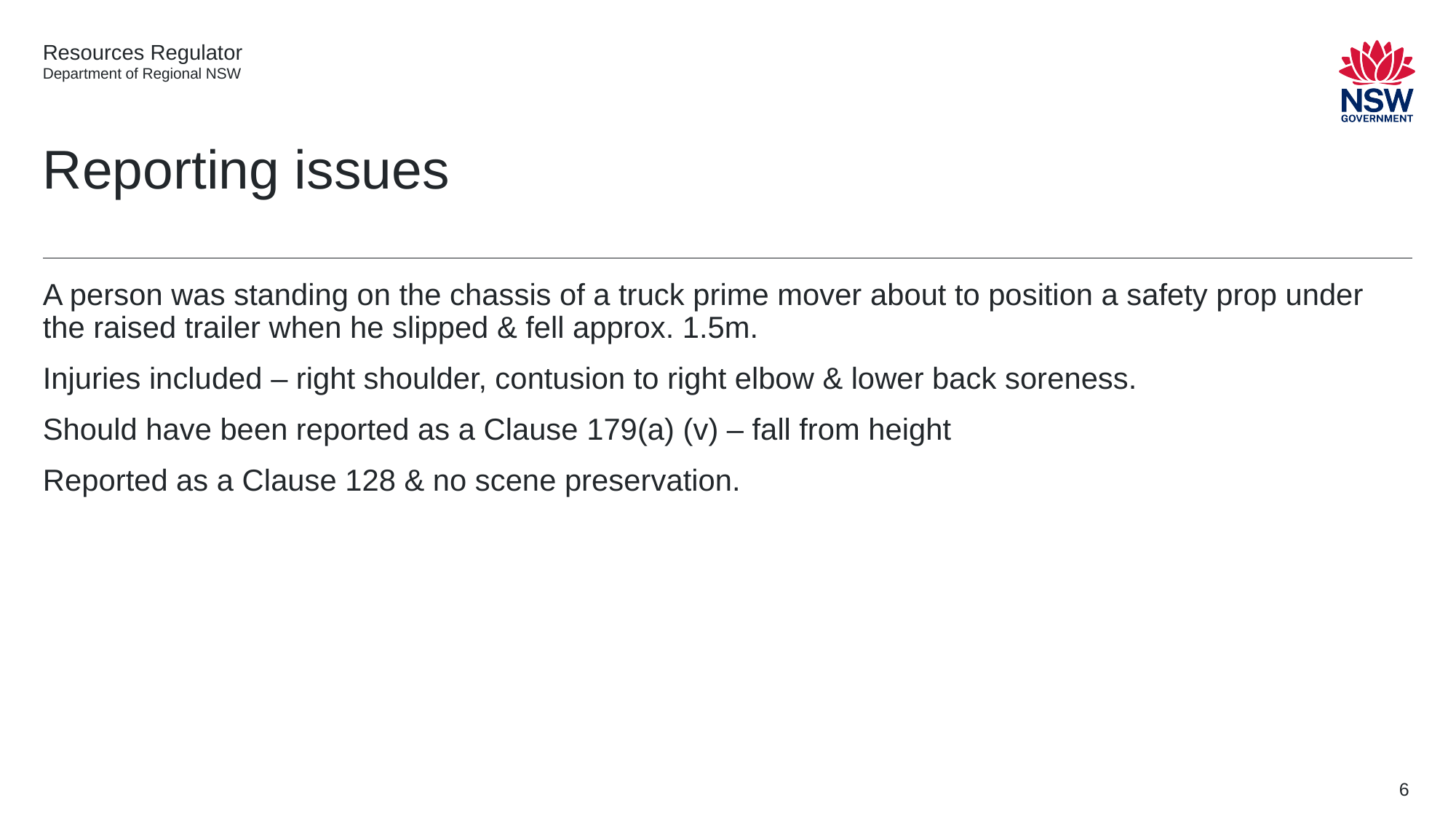

# Reporting issues
A person was standing on the chassis of a truck prime mover about to position a safety prop under the raised trailer when he slipped & fell approx. 1.5m.
Injuries included – right shoulder, contusion to right elbow & lower back soreness.
Should have been reported as a Clause 179(a) (v) – fall from height
Reported as a Clause 128 & no scene preservation.

6